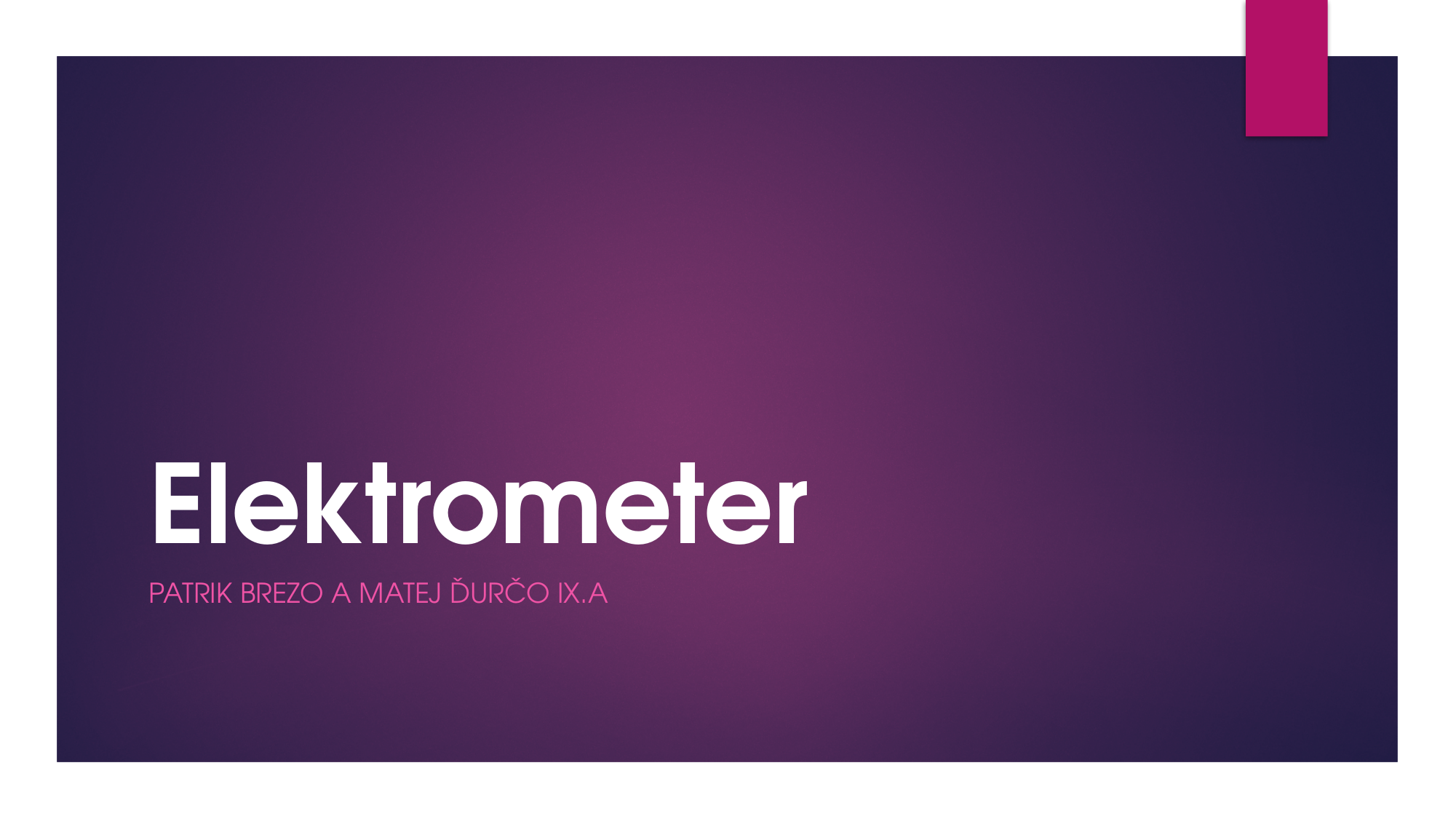

# Elektrometer
Patrik brezo a matej Ďurčo ix.a